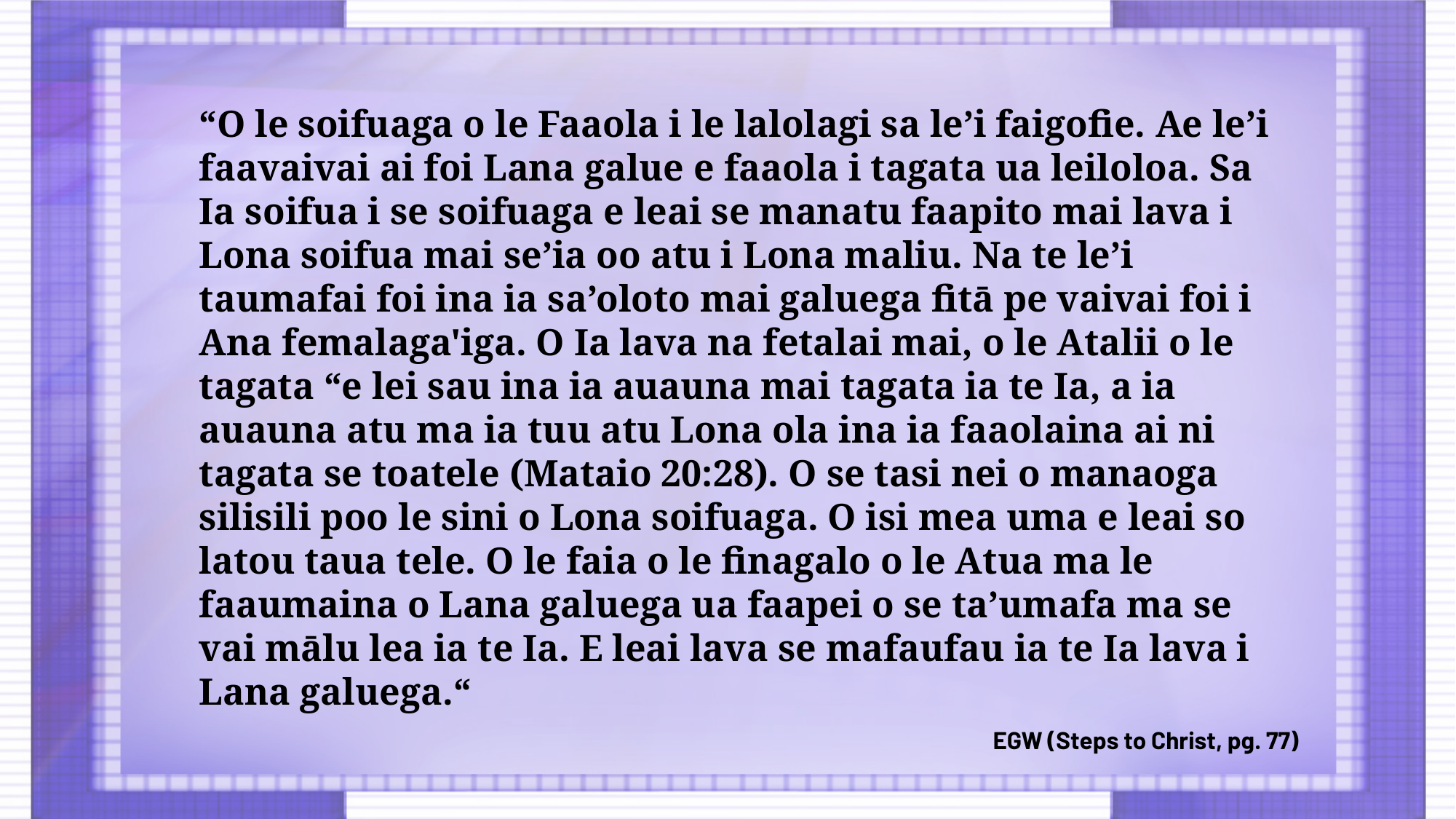

“O le soifuaga o le Faaola i le lalolagi sa le’i faigofie. Ae le’i faavaivai ai foi Lana galue e faaola i tagata ua leiloloa. Sa Ia soifua i se soifuaga e leai se manatu faapito mai lava i Lona soifua mai se’ia oo atu i Lona maliu. Na te le’i taumafai foi ina ia sa’oloto mai galuega fitā pe vaivai foi i Ana femalaga'iga. O Ia lava na fetalai mai, o le Atalii o le tagata “e lei sau ina ia auauna mai tagata ia te Ia, a ia auauna atu ma ia tuu atu Lona ola ina ia faaolaina ai ni tagata se toatele (Mataio 20:28). O se tasi nei o manaoga silisili poo le sini o Lona soifuaga. O isi mea uma e leai so latou taua tele. O le faia o le finagalo o le Atua ma le faaumaina o Lana galuega ua faapei o se ta’umafa ma se vai mālu lea ia te Ia. E leai lava se mafaufau ia te Ia lava i Lana galuega.“
EGW (Steps to Christ, pg. 77)